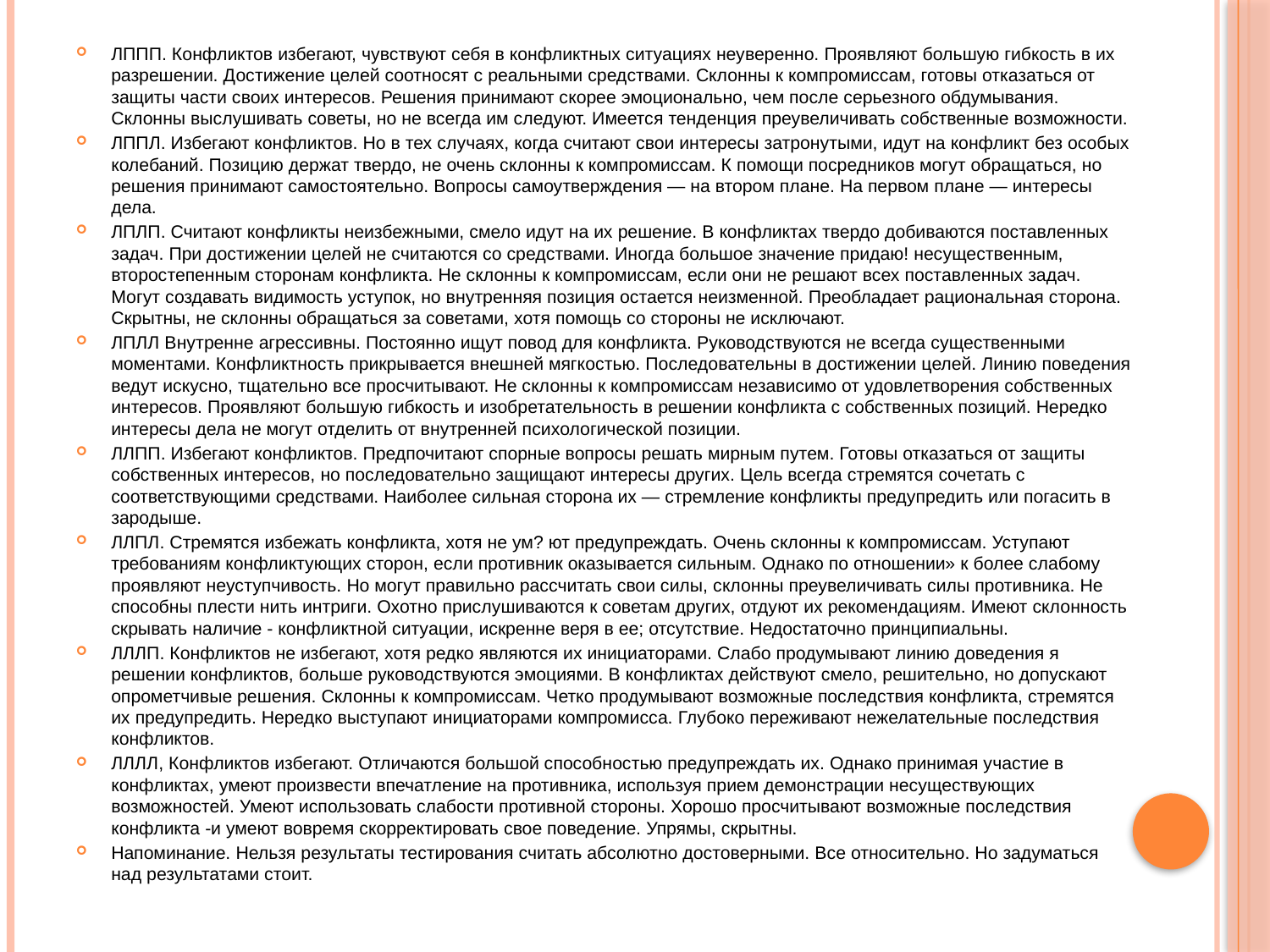

#
ЛППП. Конфликтов избегают, чувствуют себя в конфликтных ситуациях неуверенно. Проявляют большую гибкость в их разрешении. Достижение целей соотносят с реальными средствами. Склонны к компромиссам, готовы отказаться от защиты части своих интересов. Решения принимают скорее эмоционально, чем после серьезного обдумывания. Склонны выслушивать советы, но не всегда им следуют. Имеется тенденция преувеличивать собственные возможности.
ЛППЛ. Избегают конфликтов. Но в тех случаях, когда считают свои интересы затронутыми, идут на конфликт без особых колебаний. Позицию держат твердо, не очень склонны к компромиссам. К помощи посредников могут обращаться, но решения принимают самостоятельно. Вопросы самоутверждения — на втором плане. На первом плане — интересы дела.
ЛПЛП. Считают конфликты неизбежными, смело идут на их решение. В конфликтах твердо добиваются поставленных задач. При достижении целей не считаются со средствами. Иногда большое значение придаю! несущественным, второстепенным сторонам конфликта. Не склонны к компромиссам, если они не решают всех поставленных задач. Могут создавать видимость уступок, но внутренняя позиция остается неизменной. Преобладает рациональная сторона. Скрытны, не склонны обращаться за советами, хотя помощь со стороны не исключают.
ЛПЛЛ Внутренне агрессивны. Постоянно ищут повод для конфликта. Руководствуются не всегда существенными моментами. Конфликтность прикрывается внешней мягкостью. Последовательны в достижении целей. Линию поведения ведут искусно, тщательно все просчитывают. Не склонны к компромиссам независимо от удовлетворения собственных интересов. Проявляют большую гибкость и изобретательность в решении конфликта с собственных позиций. Нередко интересы дела не могут отделить от внутренней психологической позиции.
ЛЛПП. Избегают конфликтов. Предпочитают спорные вопросы решать мирным путем. Готовы отказаться от защиты собственных интересов, но последовательно защищают интересы других. Цель всегда стремятся сочетать с соответствующими средствами. Наиболее сильная сторона их — стремление конфликты предупредить или погасить в зародыше.
ЛЛПЛ. Стремятся избежать конфликта, хотя не ум? ют предупреждать. Очень склонны к компромиссам. Уступают требованиям конфликтующих сторон, если противник оказывается сильным. Однако по отношении» к более слабому проявляют неуступчивость. Но могут правильно рассчитать свои силы, склонны преувеличивать силы противника. Не способны плести нить интриги. Охотно прислушиваются к советам других, отдуют их рекомендациям. Имеют склонность скрывать наличие - конфликтной ситуации, искренне веря в ее; отсутствие. Недостаточно принципиальны.
ЛЛЛП. Конфликтов не избегают, хотя редко являются их инициаторами. Слабо продумывают линию доведения я решении конфликтов, больше руководствуются эмоциями. В конфликтах действуют смело, решительно, но допускают опрометчивые решения. Склонны к компромиссам. Четко продумывают возможные последствия конфликта, стремятся их предупредить. Нередко выступают инициаторами компромисса. Глубоко переживают нежелательные последствия конфликтов.
ЛЛЛЛ, Конфликтов избегают. Отличаются большой способностью предупреждать их. Однако принимая участие в конфликтах, умеют произвести впечатление на противника, используя прием демонстрации несуществующих возможностей. Умеют использовать слабости противной стороны. Хорошо просчитывают возможные последствия конфликта -и умеют вовремя скорректировать свое поведение. Упрямы, скрытны.
Напоминание. Нельзя результаты тестирования считать абсолютно достоверными. Все относительно. Но задуматься над результатами стоит.